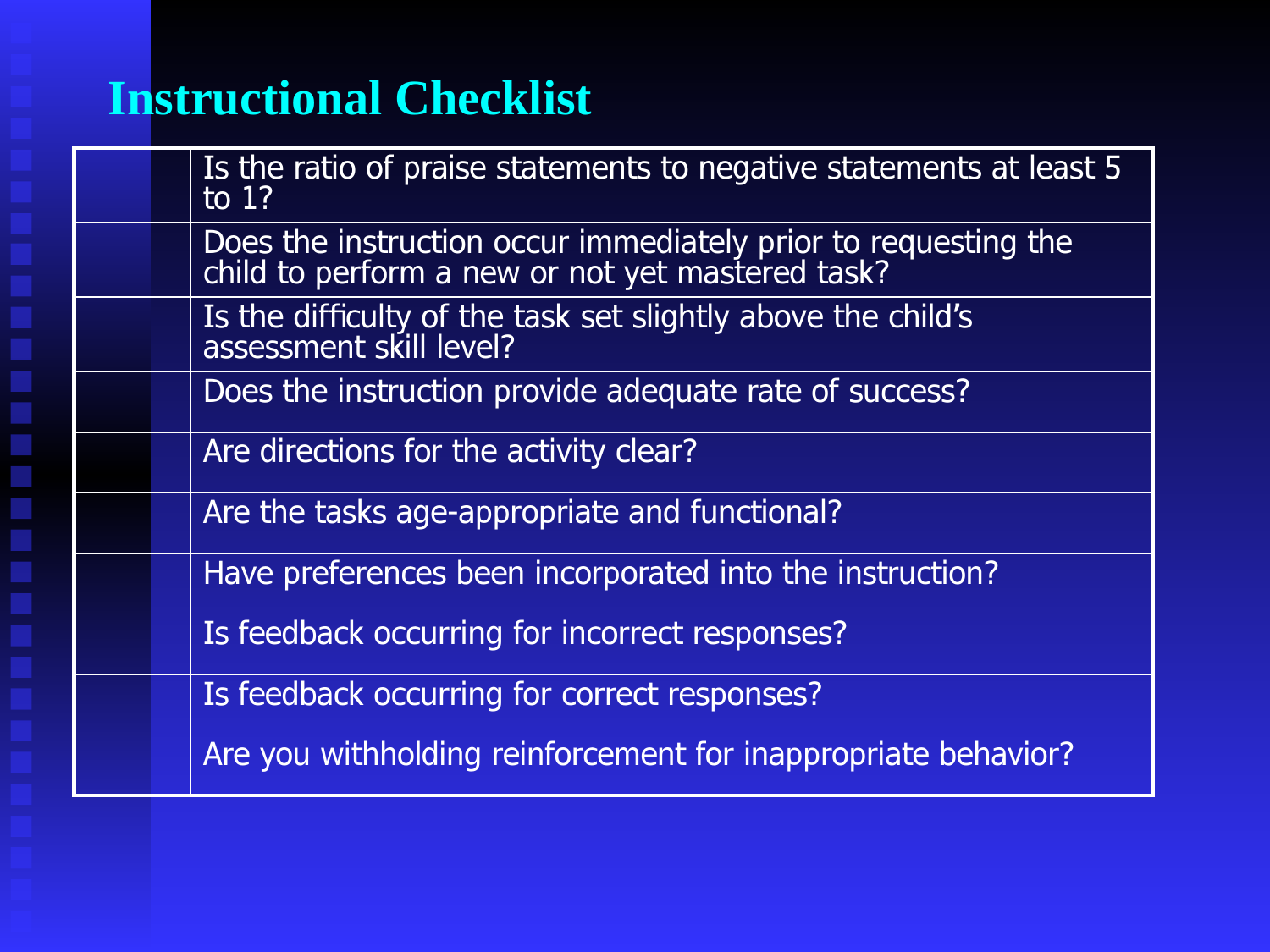

# Instructional Checklist
|  | Is the ratio of praise statements to negative statements at least 5 to 1? |
| --- | --- |
|  | Does the instruction occur immediately prior to requesting the child to perform a new or not yet mastered task? |
|  | Is the difficulty of the task set slightly above the child’s assessment skill level? |
|  | Does the instruction provide adequate rate of success? |
|  | Are directions for the activity clear? |
|  | Are the tasks age-appropriate and functional? |
|  | Have preferences been incorporated into the instruction? |
|  | Is feedback occurring for incorrect responses? |
|  | Is feedback occurring for correct responses? |
|  | Are you withholding reinforcement for inappropriate behavior? |